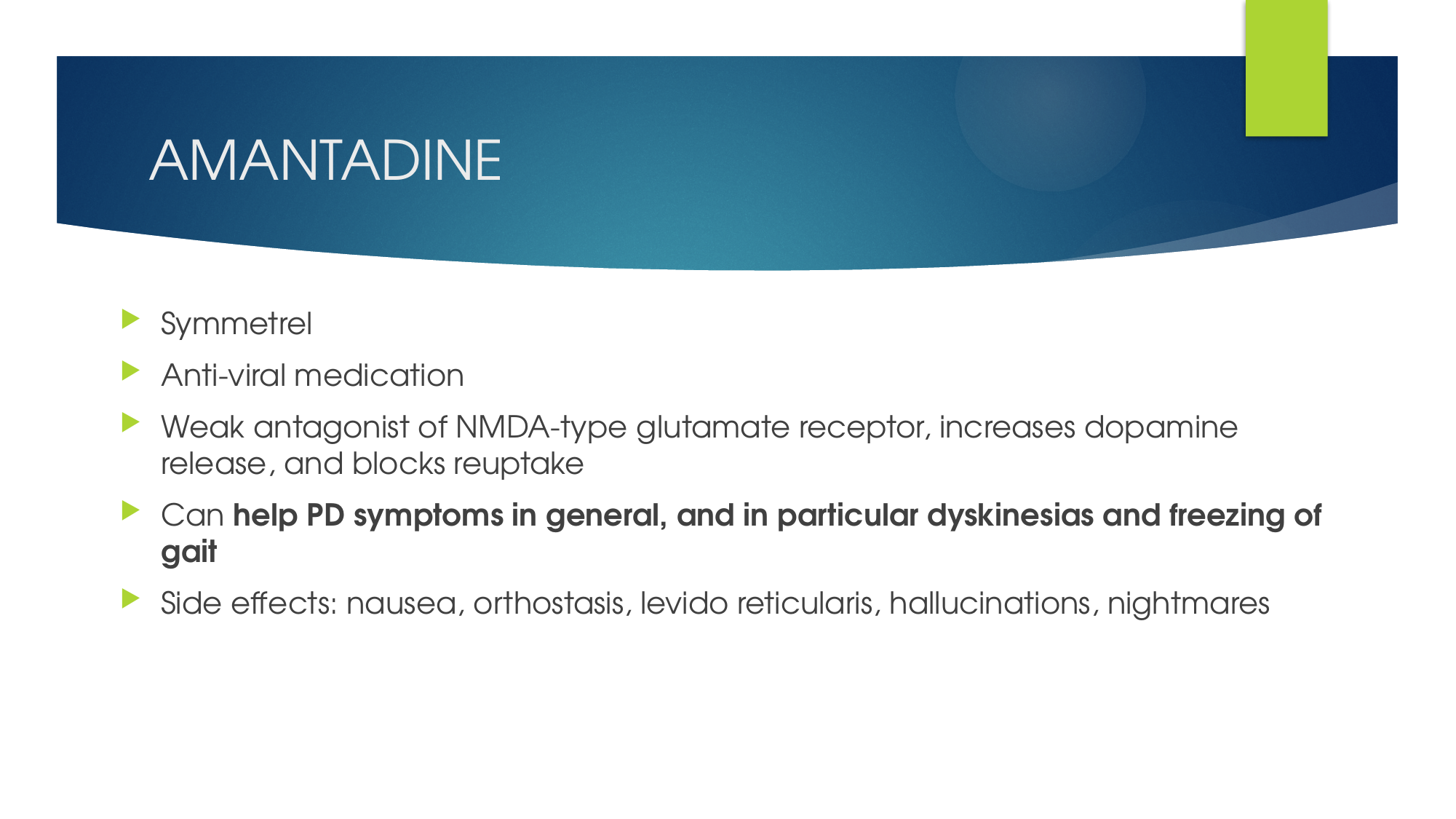

# AMANTADINE
Symmetrel
Anti-viral medication
Weak antagonist of NMDA-type glutamate receptor, increases dopamine release, and blocks reuptake
Can help PD symptoms in general, and in particular dyskinesias and freezing of gait
Side effects: nausea, orthostasis, levido reticularis, hallucinations, nightmares